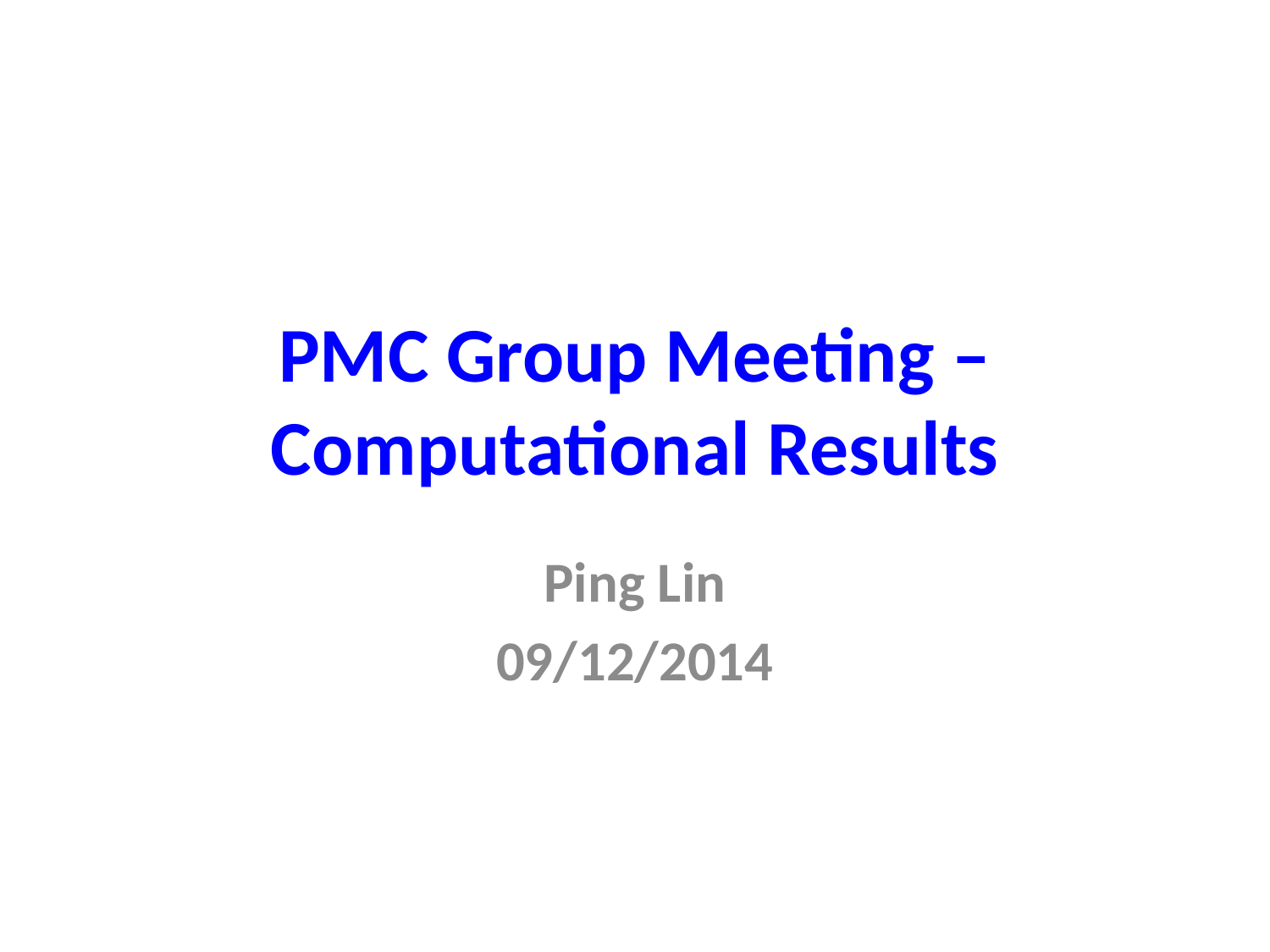

# PMC Group Meeting – Computational Results
Ping Lin
09/12/2014